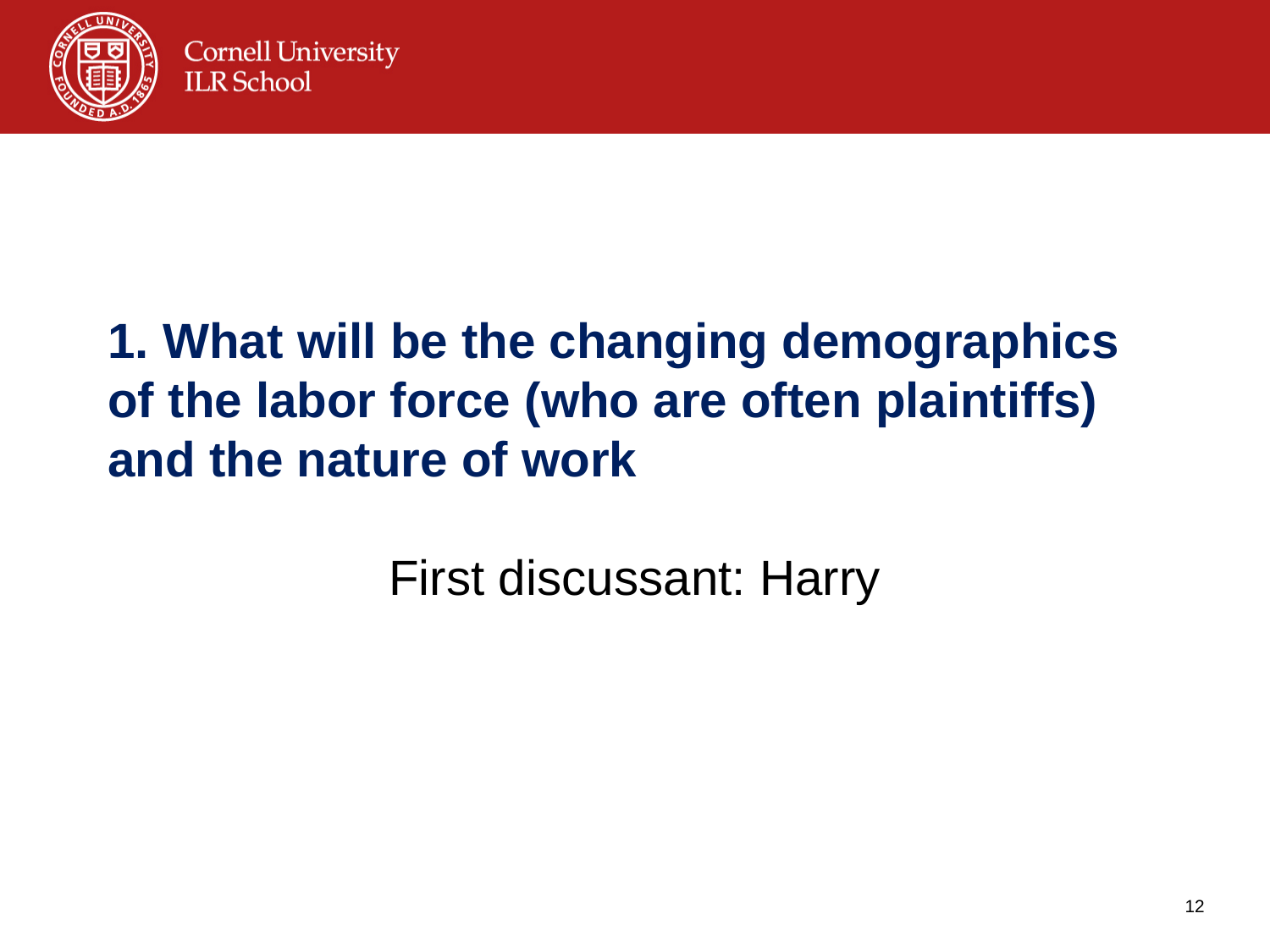

# 1. What will be the changing demographics of the labor force (who are often plaintiffs) and the nature of work
First discussant: Harry
12